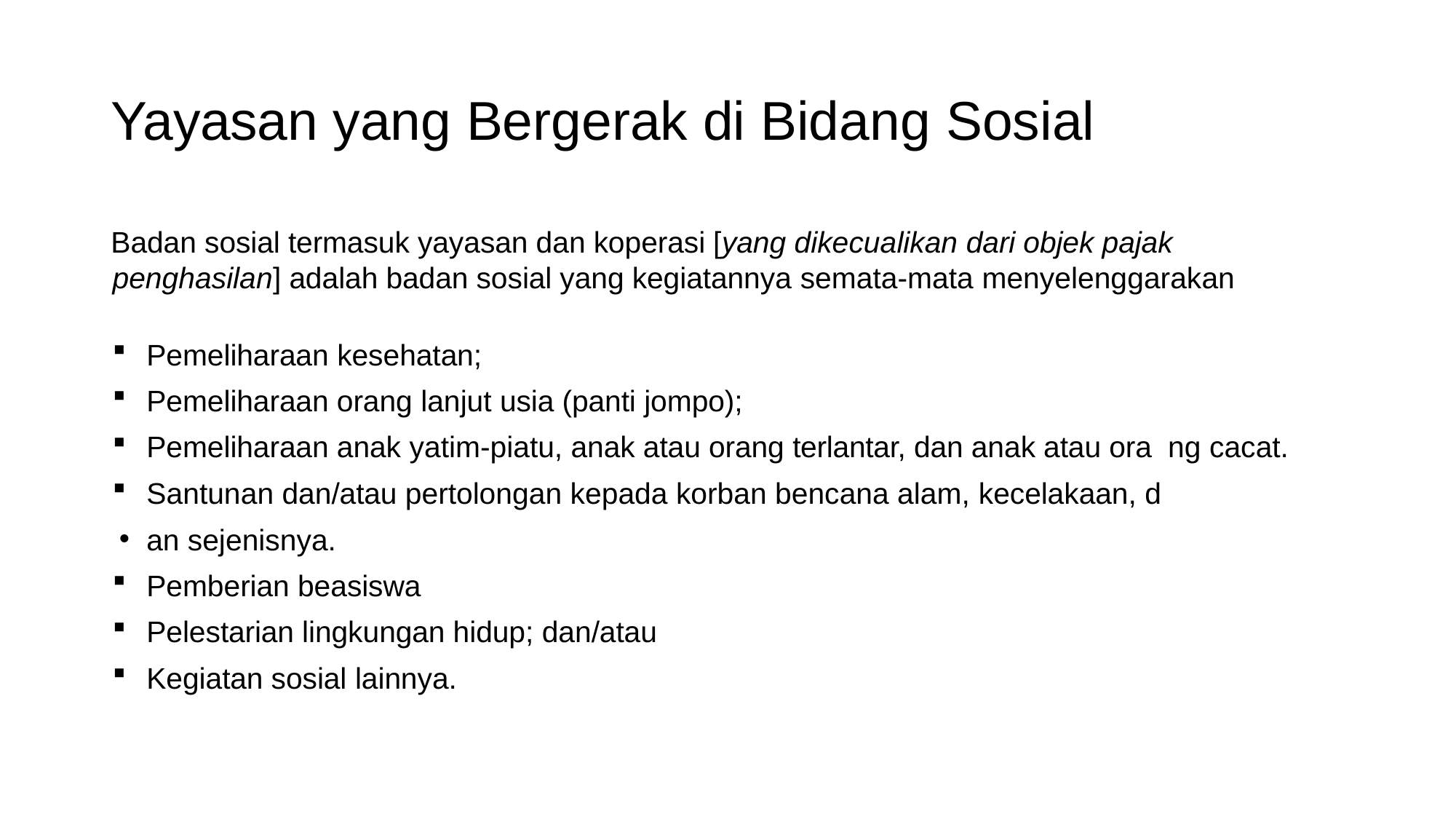

# Yayasan yang Bergerak di Bidang Sosial
Badan sosial termasuk yayasan dan koperasi [yang dikecualikan dari objek pajak  penghasilan] adalah badan sosial yang kegiatannya semata-mata menyelenggarakan

Pemeliharaan kesehatan;
Pemeliharaan orang lanjut usia (panti jompo);
Pemeliharaan anak yatim-piatu, anak atau orang terlantar, dan anak atau ora  ng cacat.
Santunan dan/atau pertolongan kepada korban bencana alam, kecelakaan, d
an sejenisnya.
Pemberian beasiswa
Pelestarian lingkungan hidup; dan/atau
Kegiatan sosial lainnya.